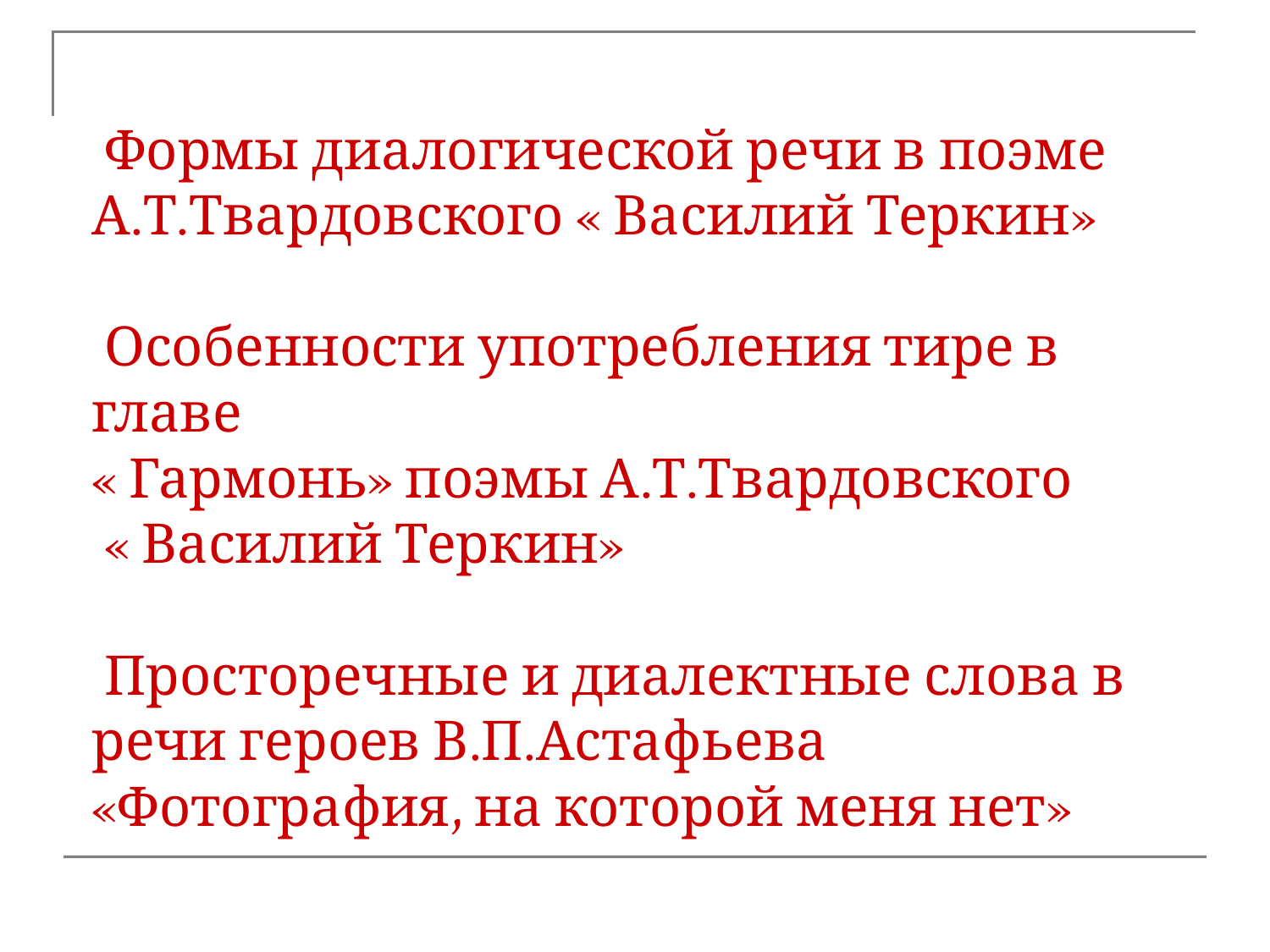

# Формы диалогической речи в поэме А.Т.Твардовского « Василий Теркин» Особенности употребления тире в главе « Гармонь» поэмы А.Т.Твардовского « Василий Теркин» Просторечные и диалектные слова в речи героев В.П.Астафьева «Фотография, на которой меня нет»